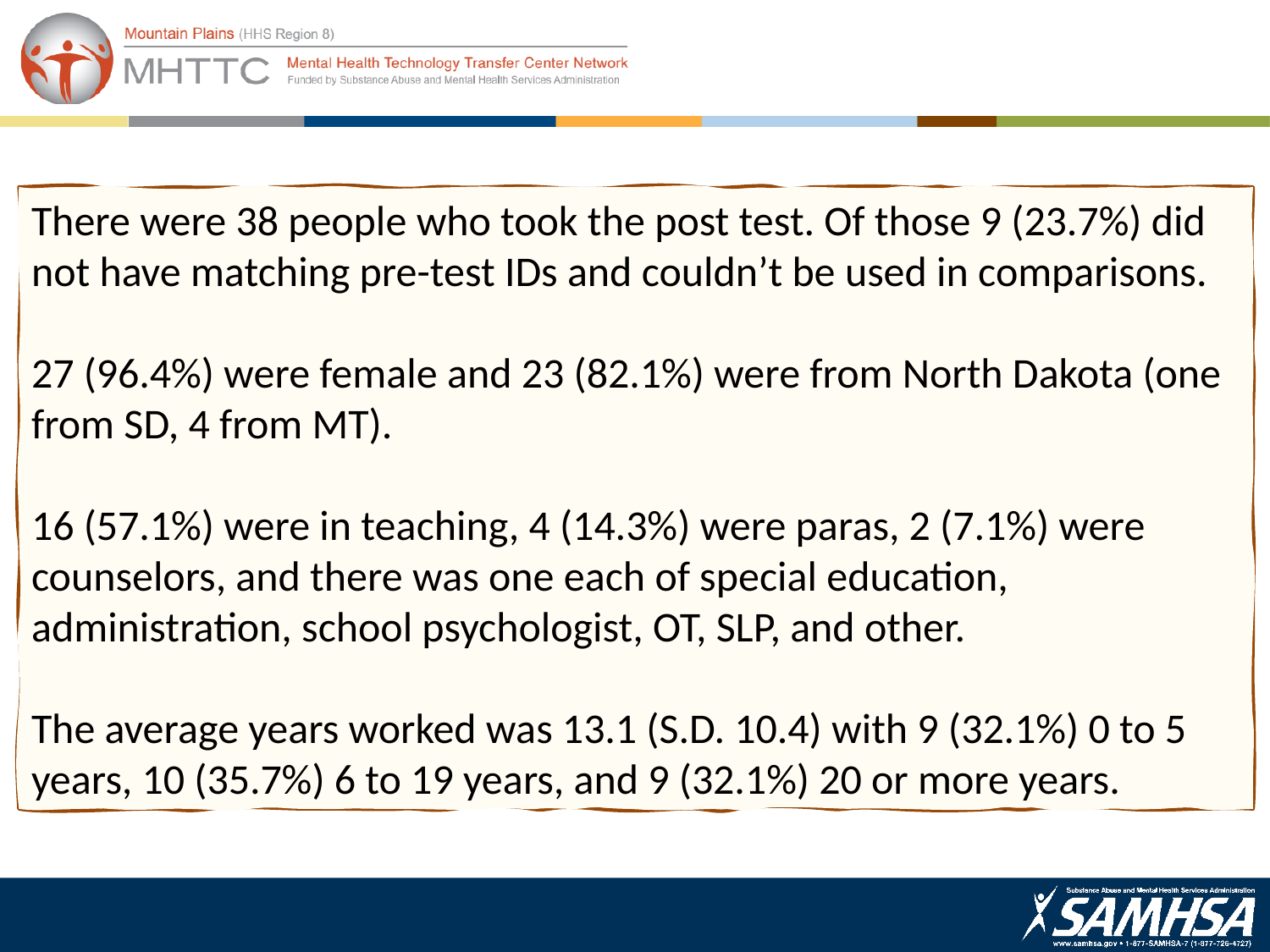

#
There were 38 people who took the post test. Of those 9 (23.7%) did not have matching pre-test IDs and couldn’t be used in comparisons.

27 (96.4%) were female and 23 (82.1%) were from North Dakota (one from SD, 4 from MT).

16 (57.1%) were in teaching, 4 (14.3%) were paras, 2 (7.1%) were counselors, and there was one each of special education, administration, school psychologist, OT, SLP, and other.

The average years worked was 13.1 (S.D. 10.4) with 9 (32.1%) 0 to 5 years, 10 (35.7%) 6 to 19 years, and 9 (32.1%) 20 or more years.